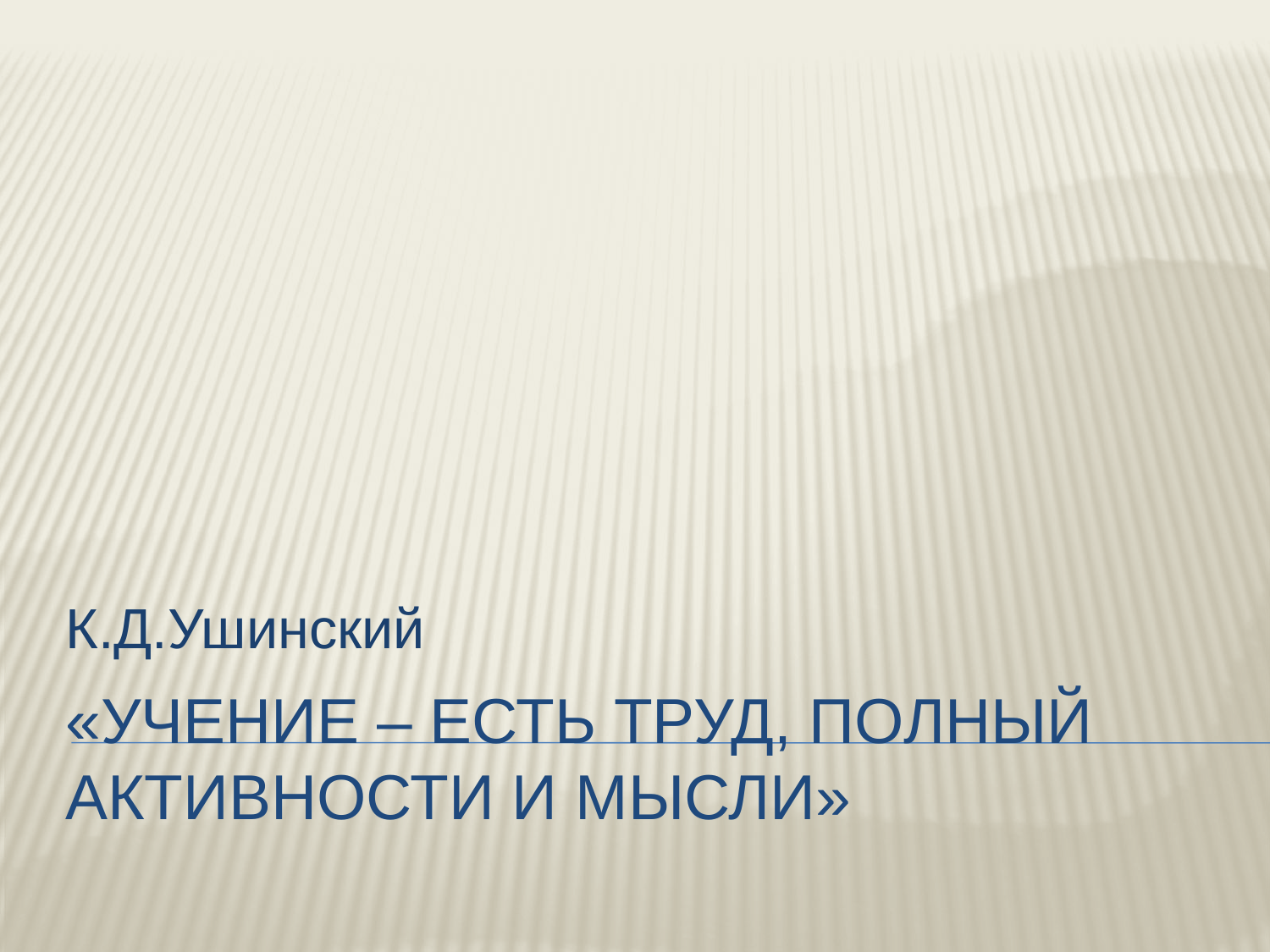

К.Д.Ушинский
# «Учение – есть труд, полный активности и мысли»